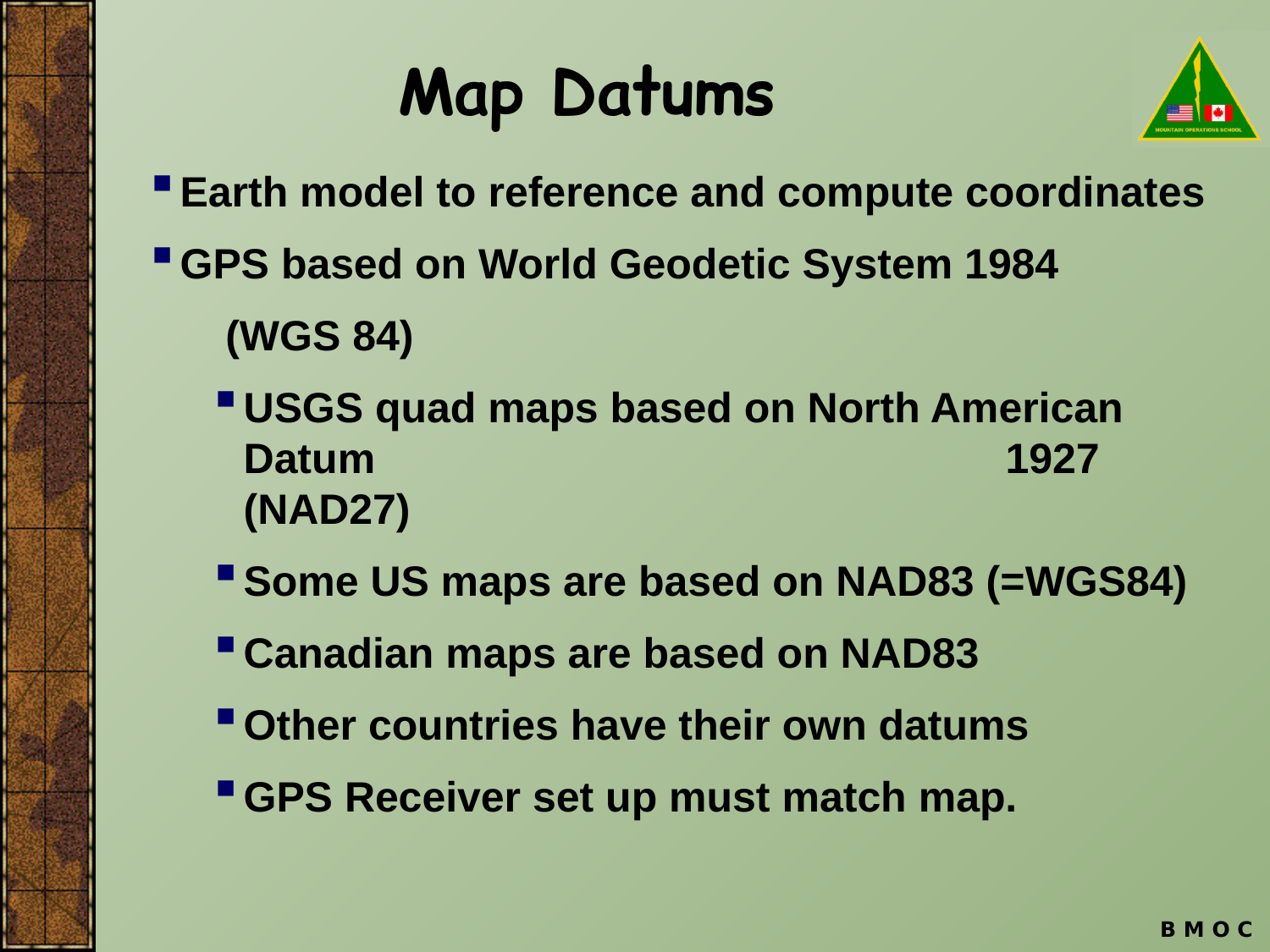

# Map Datums
Earth model to reference and compute coordinates
GPS based on World Geodetic System 1984
 (WGS 84)
USGS quad maps based on North American Datum                                                    	1927 (NAD27)
Some US maps are based on NAD83 (=WGS84)
Canadian maps are based on NAD83
Other countries have their own datums
GPS Receiver set up must match map.

B M O C